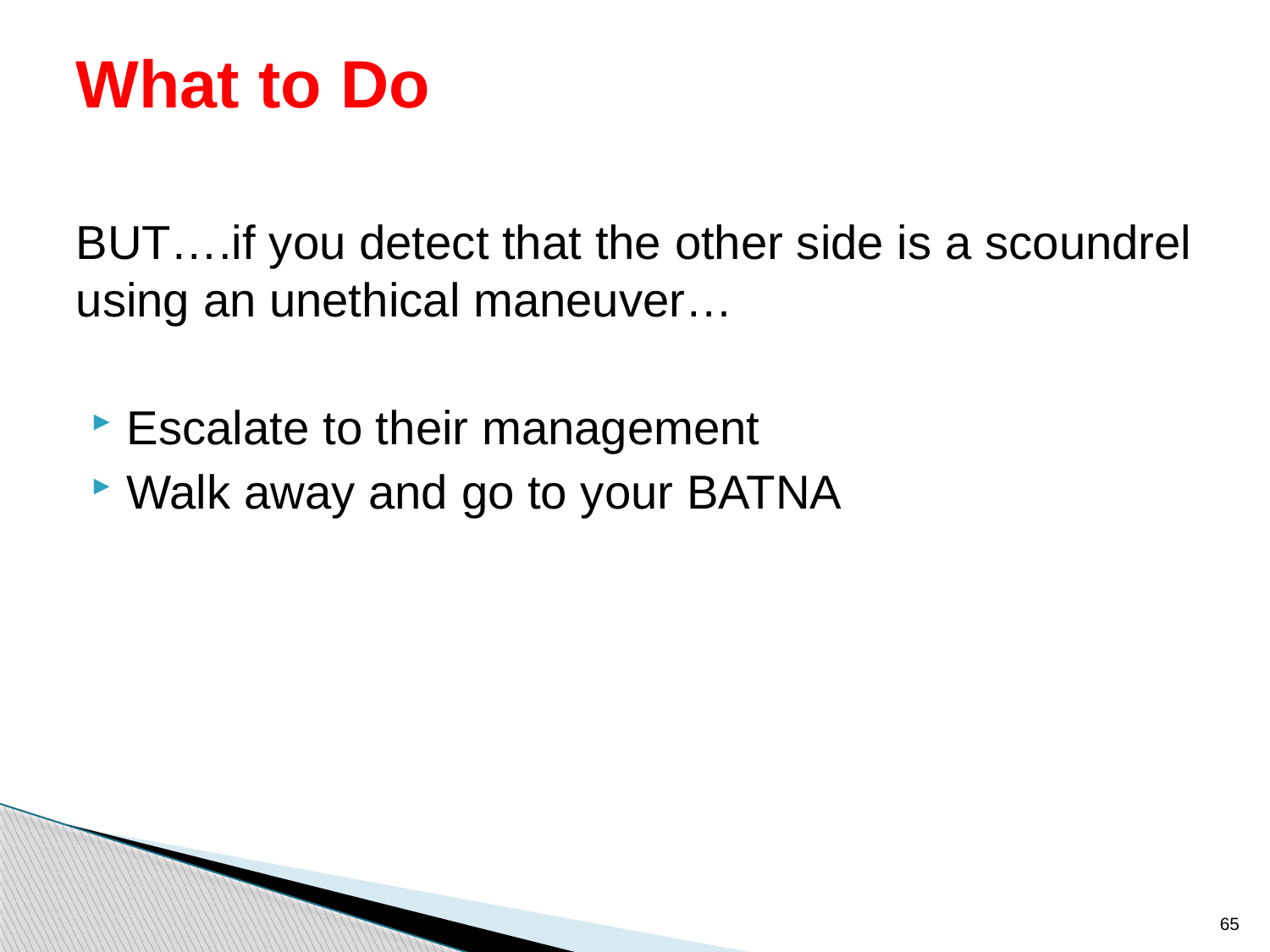

# What to Do
BUT….if you detect that the other side is a scoundrel using an unethical maneuver…

Escalate to their management
Walk away and go to your BATNA
65